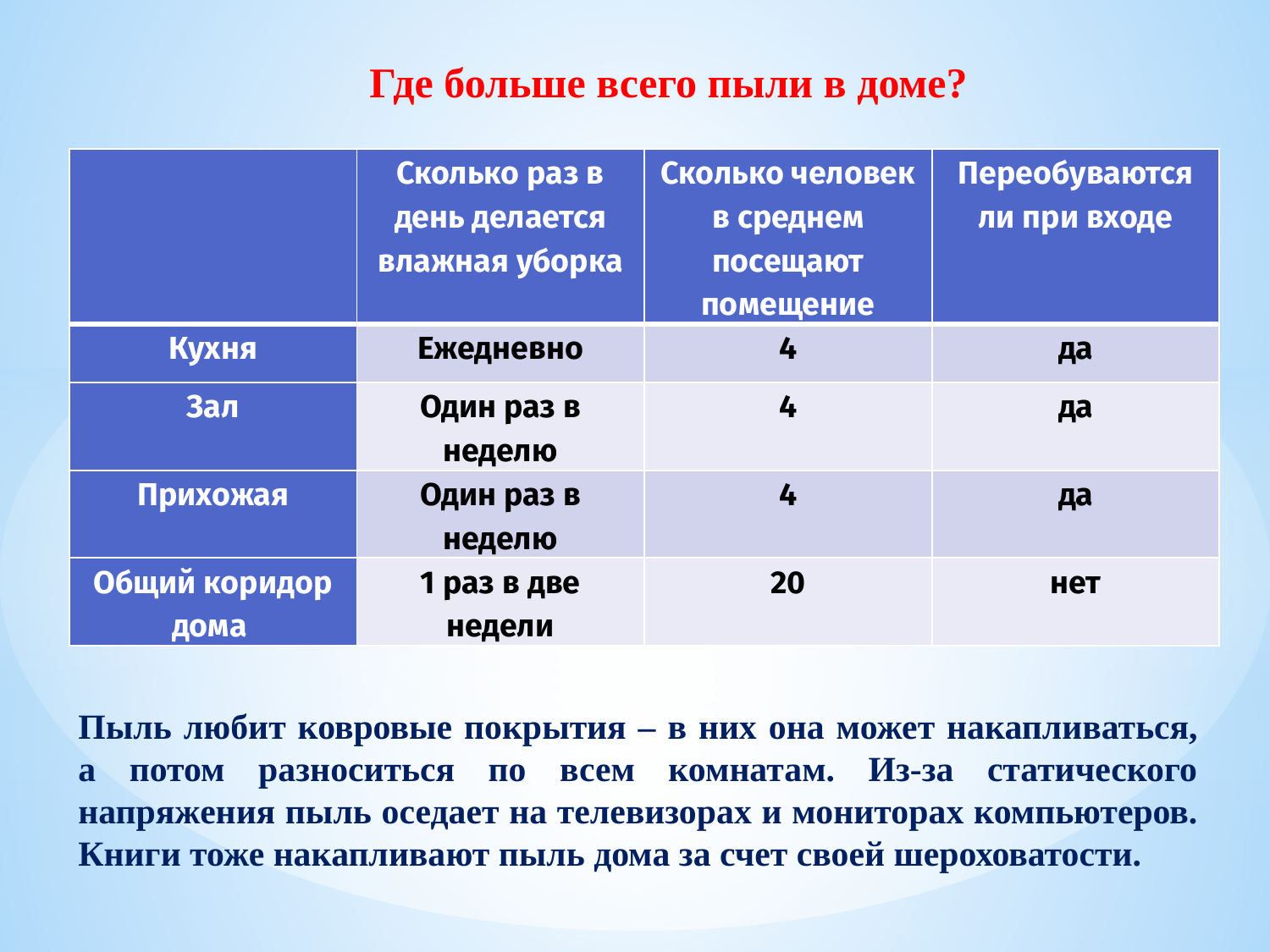

Где больше всего пыли в доме?
|  | Сколько раз в день делается влажная уборка | Сколько человек в среднем посещают помещение | Переобуваются ли при входе |
| --- | --- | --- | --- |
| Кухня | Ежедневно | 4 | да |
| Зал | Один раз в неделю | 4 | да |
| Прихожая | Один раз в неделю | 4 | да |
| Общий коридор дома | 1 раз в две недели | 20 | нет |

Пыль любит ковровые покрытия – в них она может накапливаться, а потом разноситься по всем комнатам. Из-за статического напряжения пыль оседает на телевизорах и мониторах компьютеров.
Книги тоже накапливают пыль дома за счет своей шероховатости.